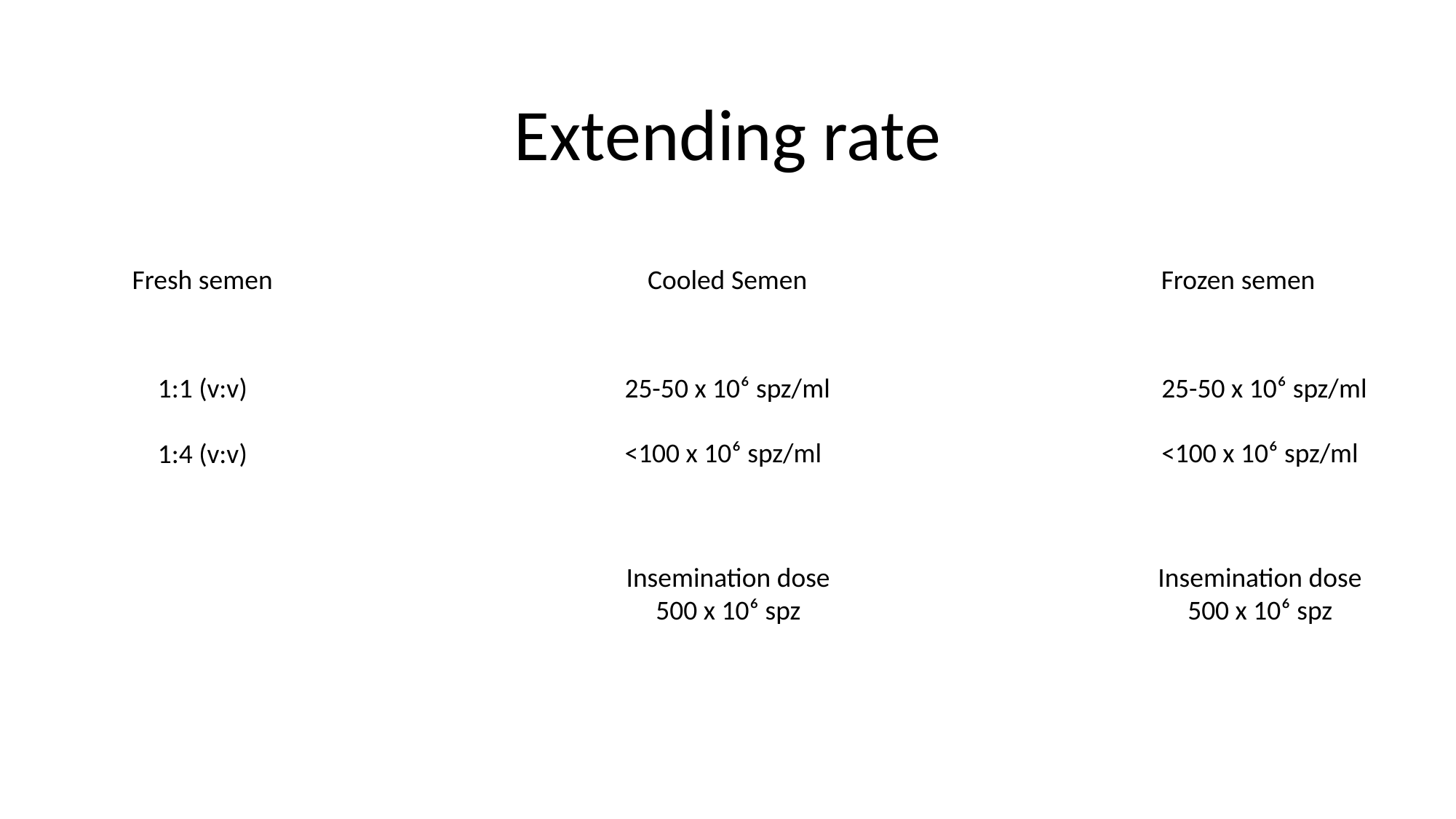

Extending rate
Fresh semen
Cooled Semen
Frozen semen
1:1 (v:v)

1:4 (v:v)
25-50 x 10⁶ spz/ml
25-50 x 10⁶ spz/ml
<100 x 10⁶ spz/ml
<100 x 10⁶ spz/ml
Insemination dose
500 x 10⁶ spz
Insemination dose
500 x 10⁶ spz